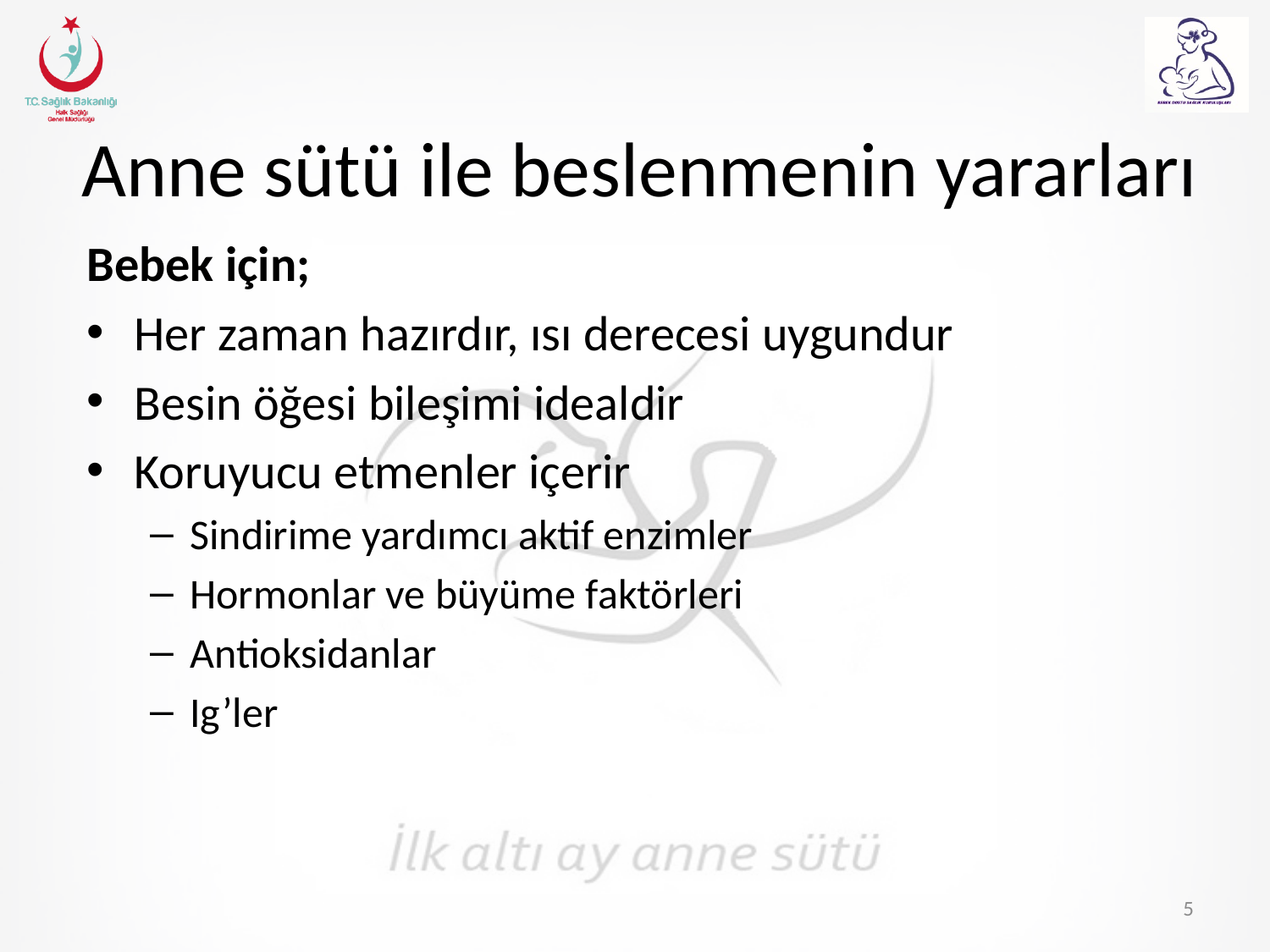

# Anne sütü ile beslenmenin yararları
Bebek için;
Her zaman hazırdır, ısı derecesi uygundur
Besin öğesi bileşimi idealdir
Koruyucu etmenler içerir
Sindirime yardımcı aktif enzimler
Hormonlar ve büyüme faktörleri
Antioksidanlar
Ig’ler

5